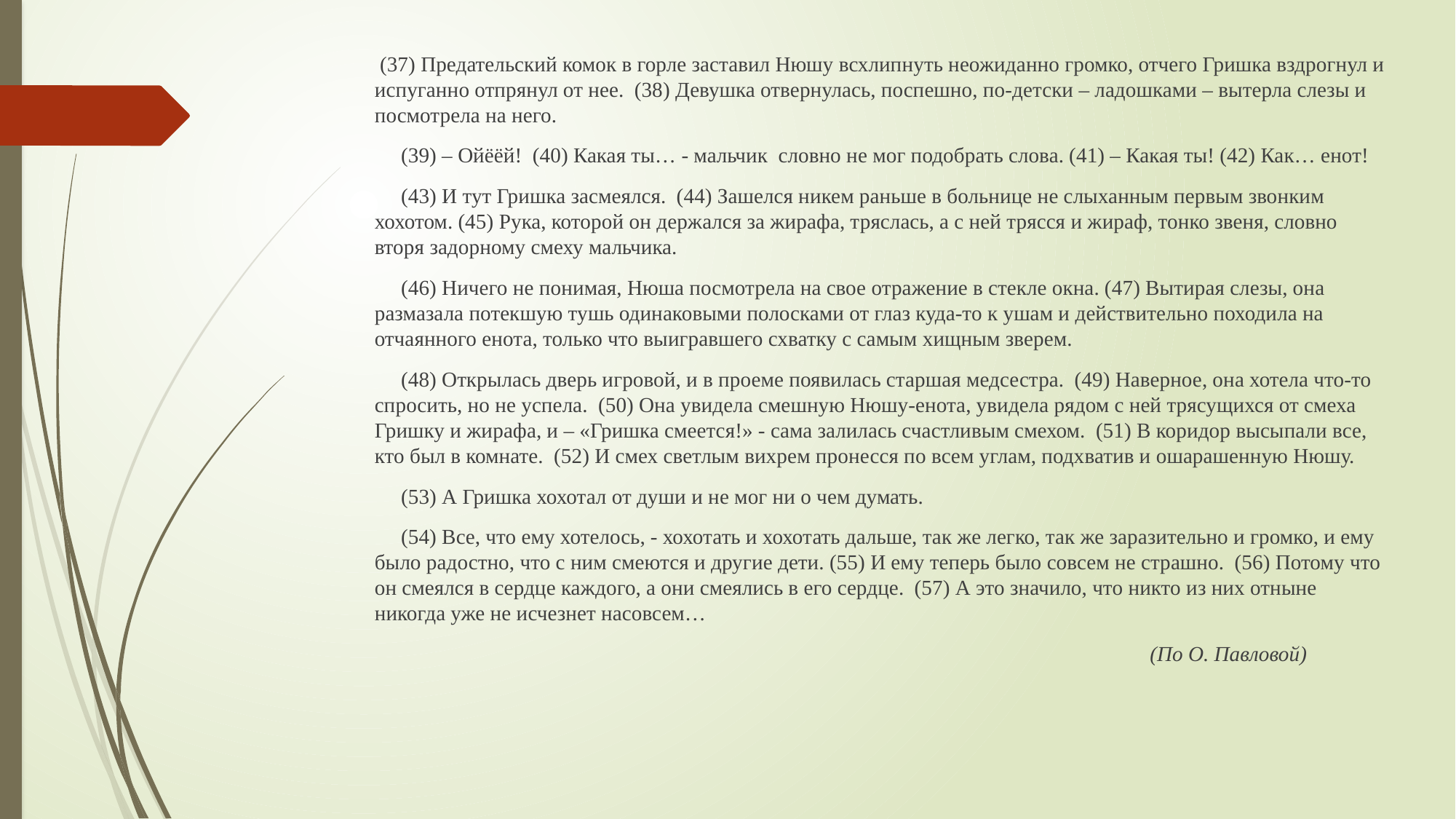

(37) Предательский комок в горле заставил Нюшу всхлипнуть неожиданно громко, отчего Гришка вздрогнул и испуганно отпрянул от нее.  (38) Девушка отвернулась, поспешно, по-детски – ладошками – вытерла слезы и посмотрела на него.
     (39) – Ойёёй!  (40) Какая ты… - мальчик  словно не мог подобрать слова. (41) – Какая ты! (42) Как… енот!
     (43) И тут Гришка засмеялся.  (44) Зашелся никем раньше в больнице не слыханным первым звонким хохотом. (45) Рука, которой он держался за жирафа, тряслась, а с ней трясся и жираф, тонко звеня, словно вторя задорному смеху мальчика.
     (46) Ничего не понимая, Нюша посмотрела на свое отражение в стекле окна. (47) Вытирая слезы, она размазала потекшую тушь одинаковыми полосками от глаз куда-то к ушам и действительно походила на отчаянного енота, только что выигравшего схватку с самым хищным зверем.
     (48) Открылась дверь игровой, и в проеме появилась старшая медсестра.  (49) Наверное, она хотела что-то спросить, но не успела.  (50) Она увидела смешную Нюшу-енота, увидела рядом с ней трясущихся от смеха Гришку и жирафа, и – «Гришка смеется!» - сама залилась счастливым смехом.  (51) В коридор высыпали все, кто был в комнате.  (52) И смех светлым вихрем пронесся по всем углам, подхватив и ошарашенную Нюшу.
     (53) А Гришка хохотал от души и не мог ни о чем думать.
     (54) Все, что ему хотелось, - хохотать и хохотать дальше, так же легко, так же заразительно и громко, и ему было радостно, что с ним смеются и другие дети. (55) И ему теперь было совсем не страшно.  (56) Потому что он смеялся в сердце каждого, а они смеялись в его сердце.  (57) А это значило, что никто из них отныне никогда уже не исчезнет насовсем…
                                                                                                                                                   (По О. Павловой)